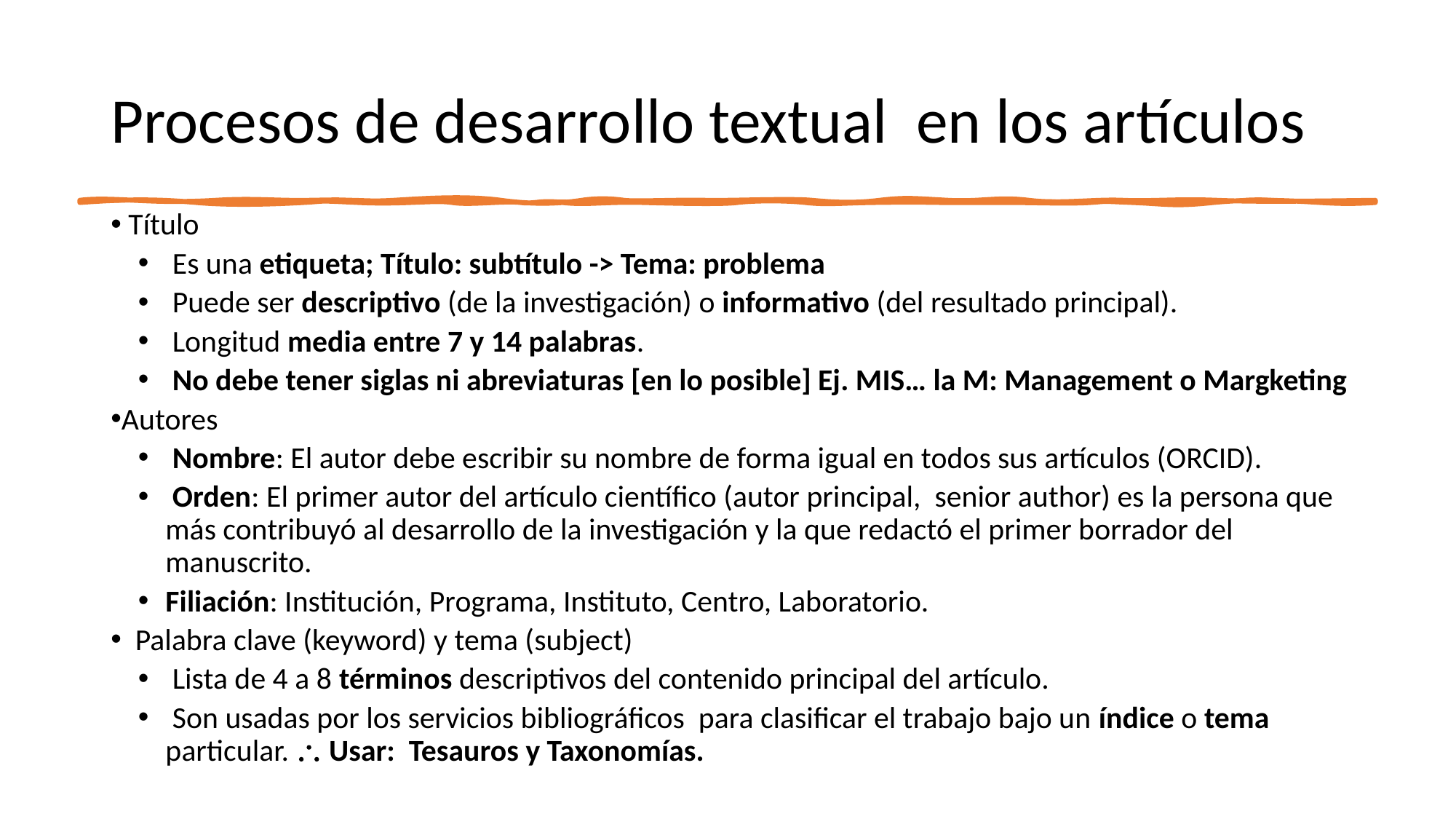

Procesos de desarrollo textual  en los artículos

 Título
 Es una etiqueta; Título: subtítulo -> Tema: problema
 Puede ser descriptivo (de la investigación) o informativo (del resultado principal).
 Longitud media entre 7 y 14 palabras.
 No debe tener siglas ni abreviaturas [en lo posible] Ej. MIS… la M: Management o Margketing
Autores
 Nombre: El autor debe escribir su nombre de forma igual en todos sus artículos (ORCID).
 Orden: El primer autor del artículo científico (autor principal,  senior author) es la persona que más contribuyó al desarrollo de la investigación y la que redactó el primer borrador del manuscrito.
Filiación: Institución, Programa, Instituto, Centro, Laboratorio.
  Palabra clave (keyword) y tema (subject)
 Lista de 4 a 8 términos descriptivos del contenido principal del artículo.
 Son usadas por los servicios bibliográficos  para clasificar el trabajo bajo un índice o tema particular. ∴ Usar:  Tesauros y Taxonomías.